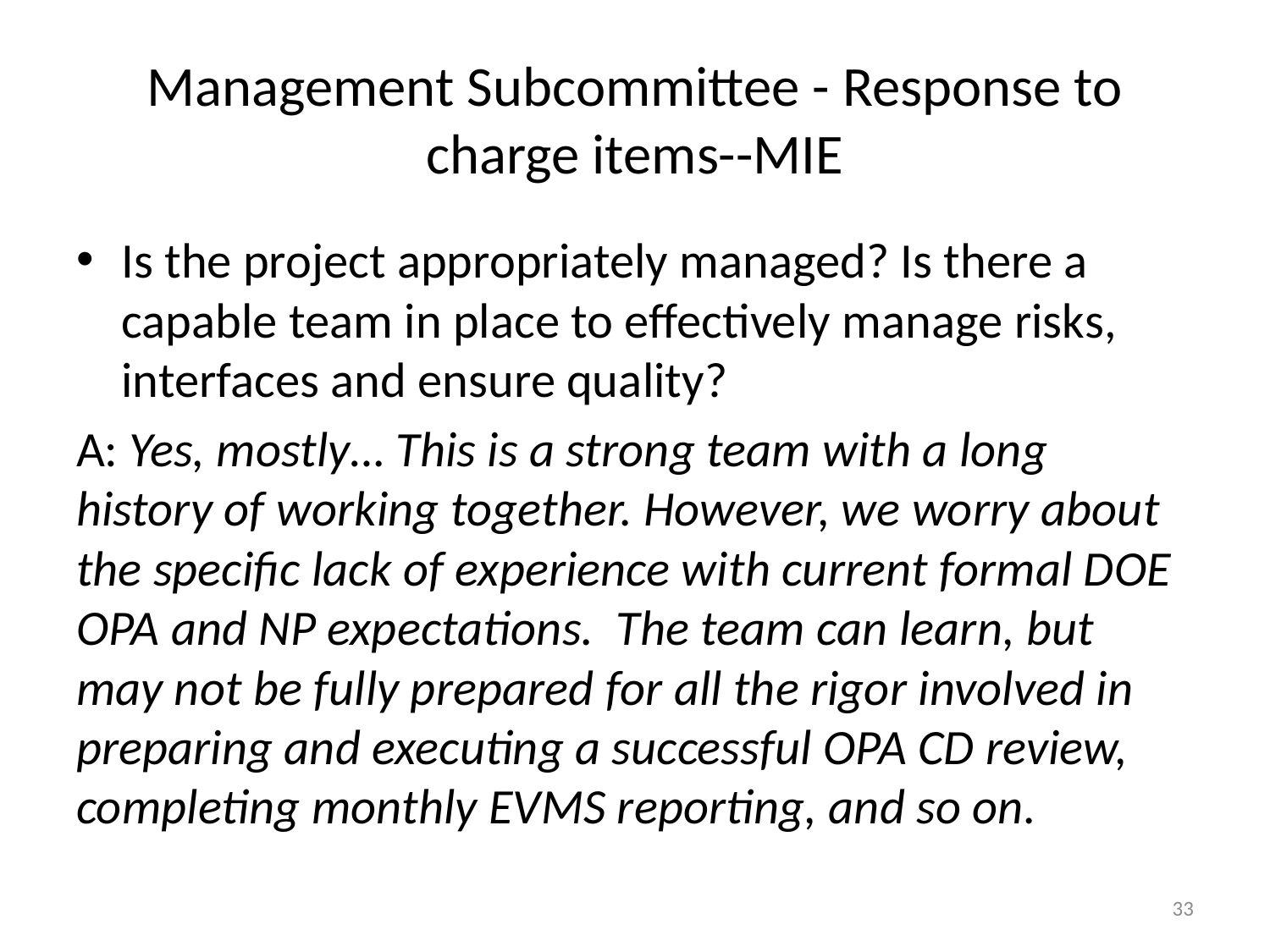

# Management Subcommittee - Response to charge items--MIE
Is the project appropriately managed? Is there a capable team in place to effectively manage risks, interfaces and ensure quality?
A: Yes, mostly… This is a strong team with a long history of working together. However, we worry about the specific lack of experience with current formal DOE OPA and NP expectations.  The team can learn, but may not be fully prepared for all the rigor involved in preparing and executing a successful OPA CD review, completing monthly EVMS reporting, and so on.

33